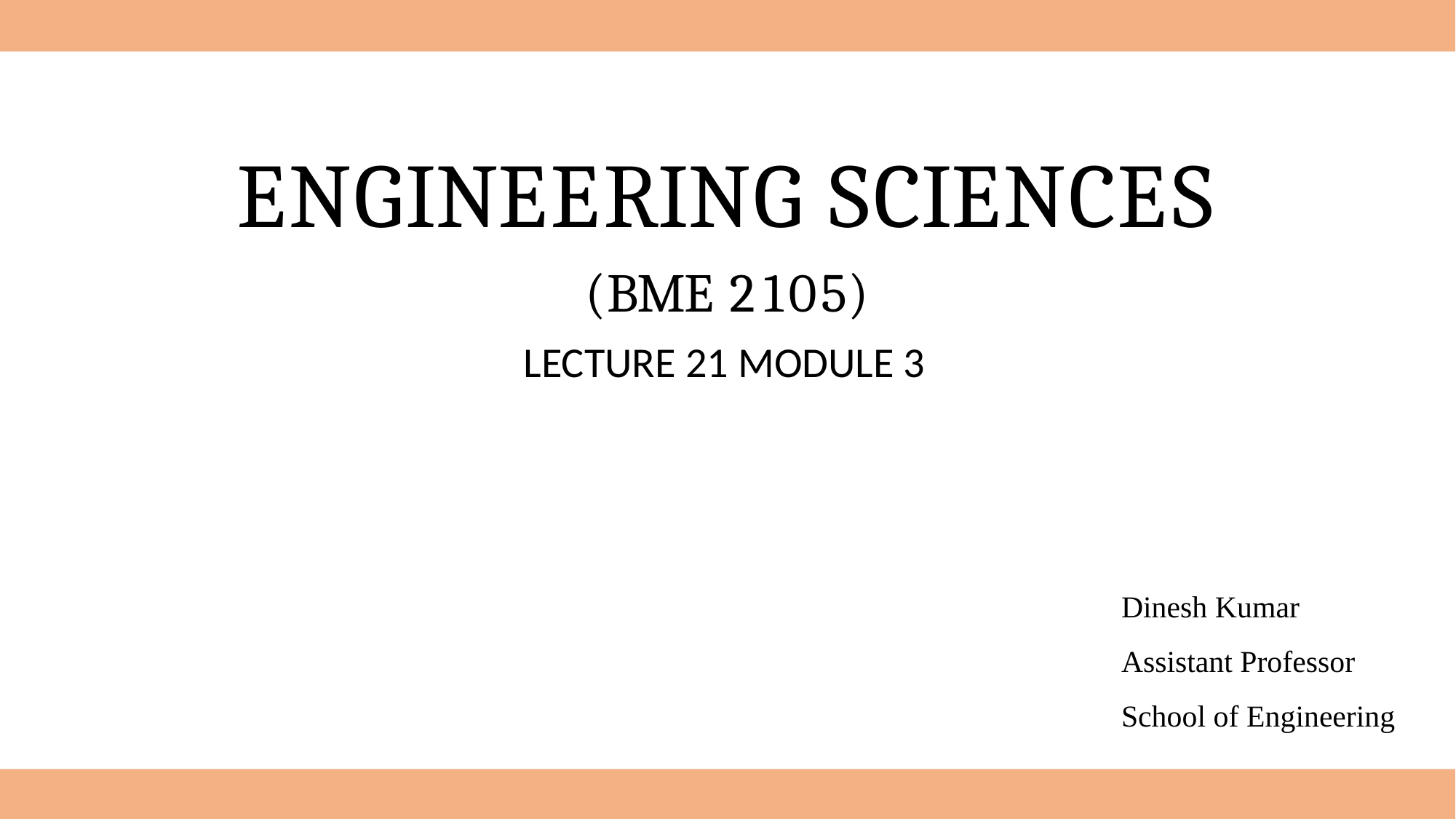

ENGINEERING SCIENCES
(BME 2105)
LECTURE 21 MODULE 3
Dinesh Kumar
Assistant Professor
School of Engineering